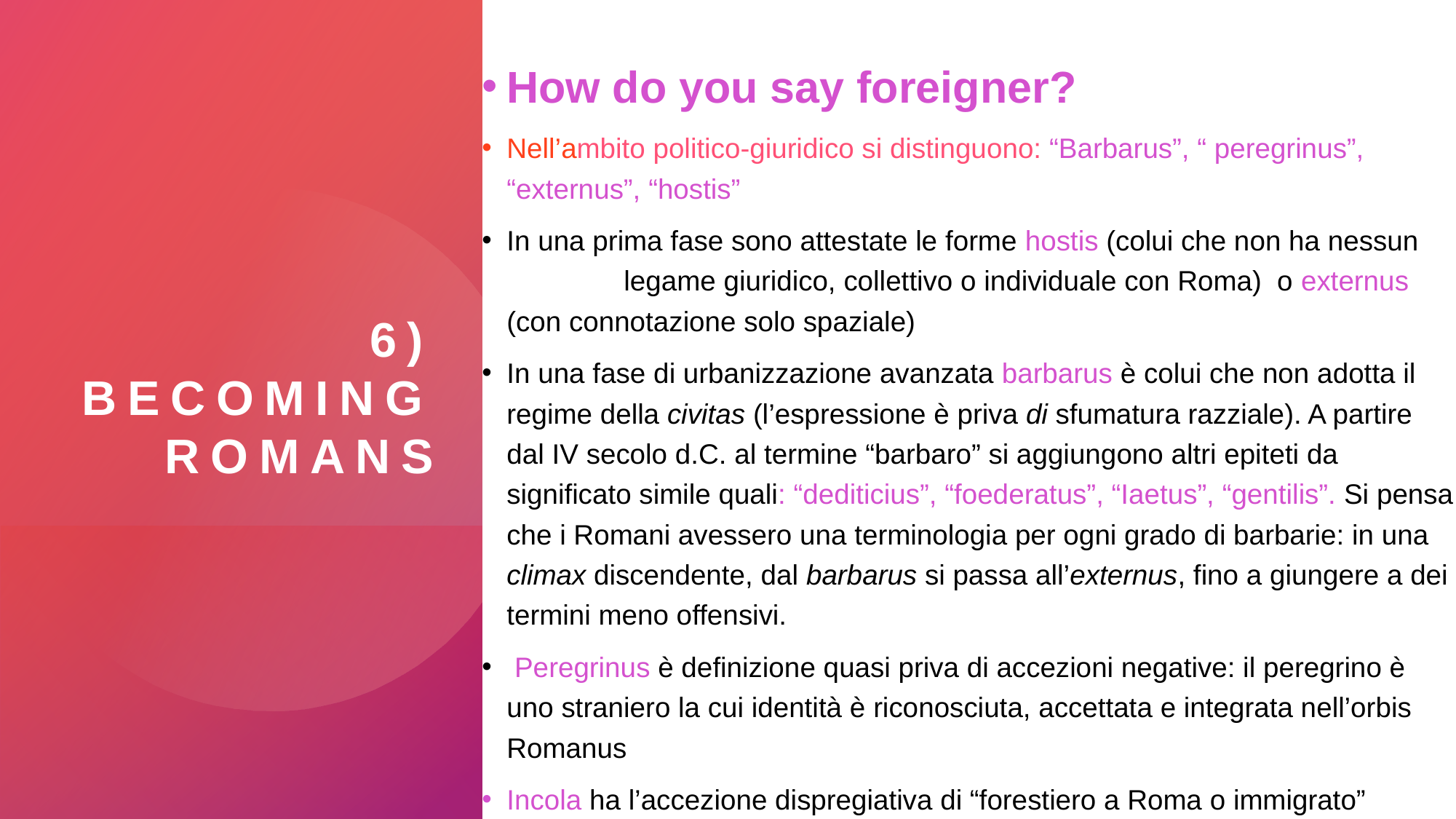

How do you say foreigner?
Nell’ambito politico-giuridico si distinguono: “Barbarus”, “ peregrinus”, “externus”, “hostis”
In una prima fase sono attestate le forme hostis (colui che non ha nessun                    legame giuridico, collettivo o individuale con Roma)  o externus (con connotazione solo spaziale)
In una fase di urbanizzazione avanzata barbarus è colui che non adotta il regime della civitas (l’espressione è priva di sfumatura razziale). A partire dal IV secolo d.C. al termine “barbaro” si aggiungono altri epiteti da significato simile quali: “dediticius”, “foederatus”, “Iaetus”, “gentilis”. Si pensa che i Romani avessero una terminologia per ogni grado di barbarie: in una climax discendente, dal barbarus si passa all’externus, fino a giungere a dei termini meno offensivi.
 Peregrinus è definizione quasi priva di accezioni negative: il peregrino è uno straniero la cui identità è riconosciuta, accettata e integrata nell’orbis Romanus
Incola ha l’accezione dispregiativa di “forestiero a Roma o immigrato”

# 6) becomING romans